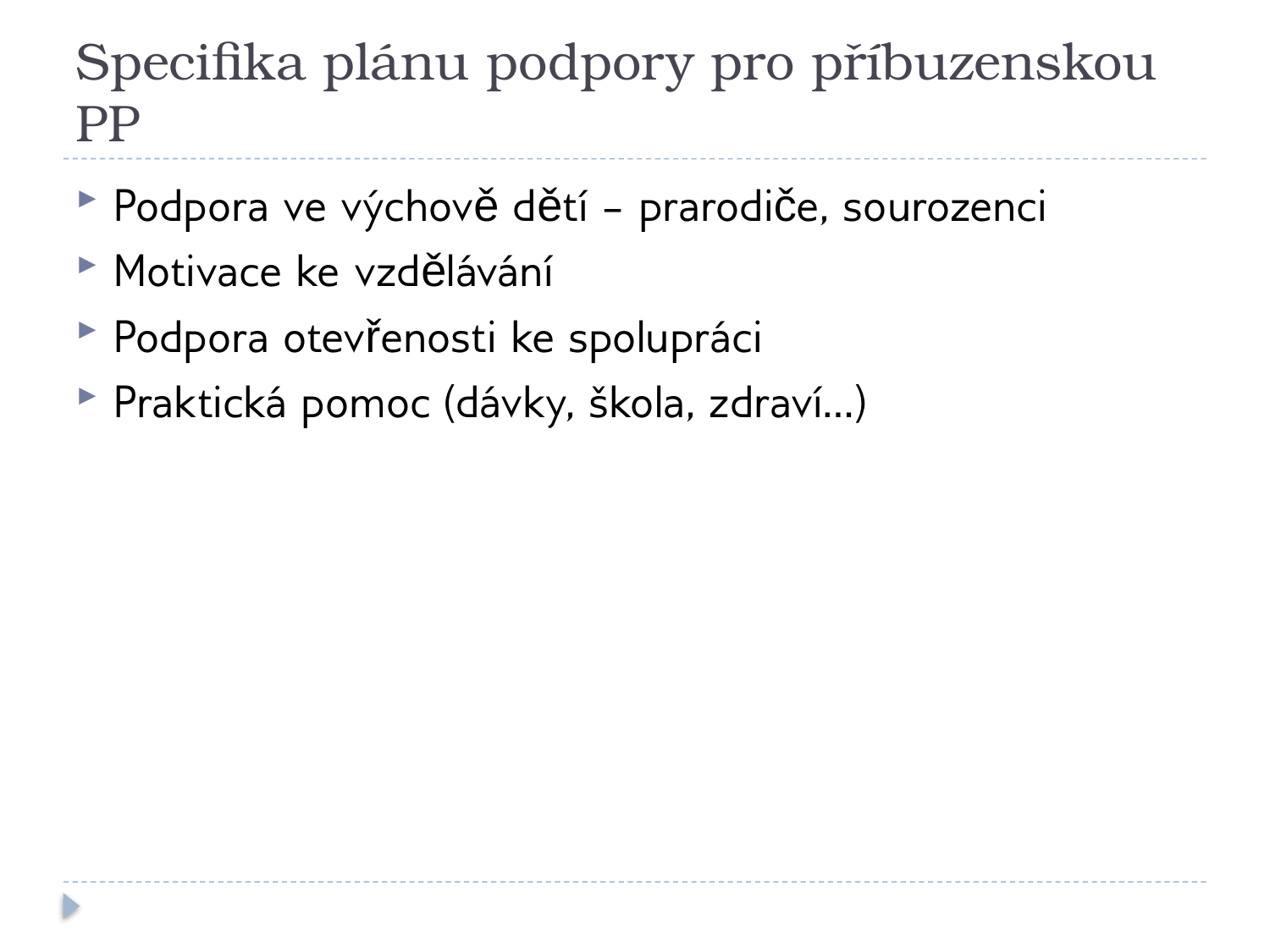

# Specifika plánu podpory pro příbuzenskou PP
Podpora ve výchově dětí – prarodiče, sourozenci
Motivace ke vzdělávání
Podpora otevřenosti ke spolupráci
Praktická pomoc (dávky, škola, zdraví…)